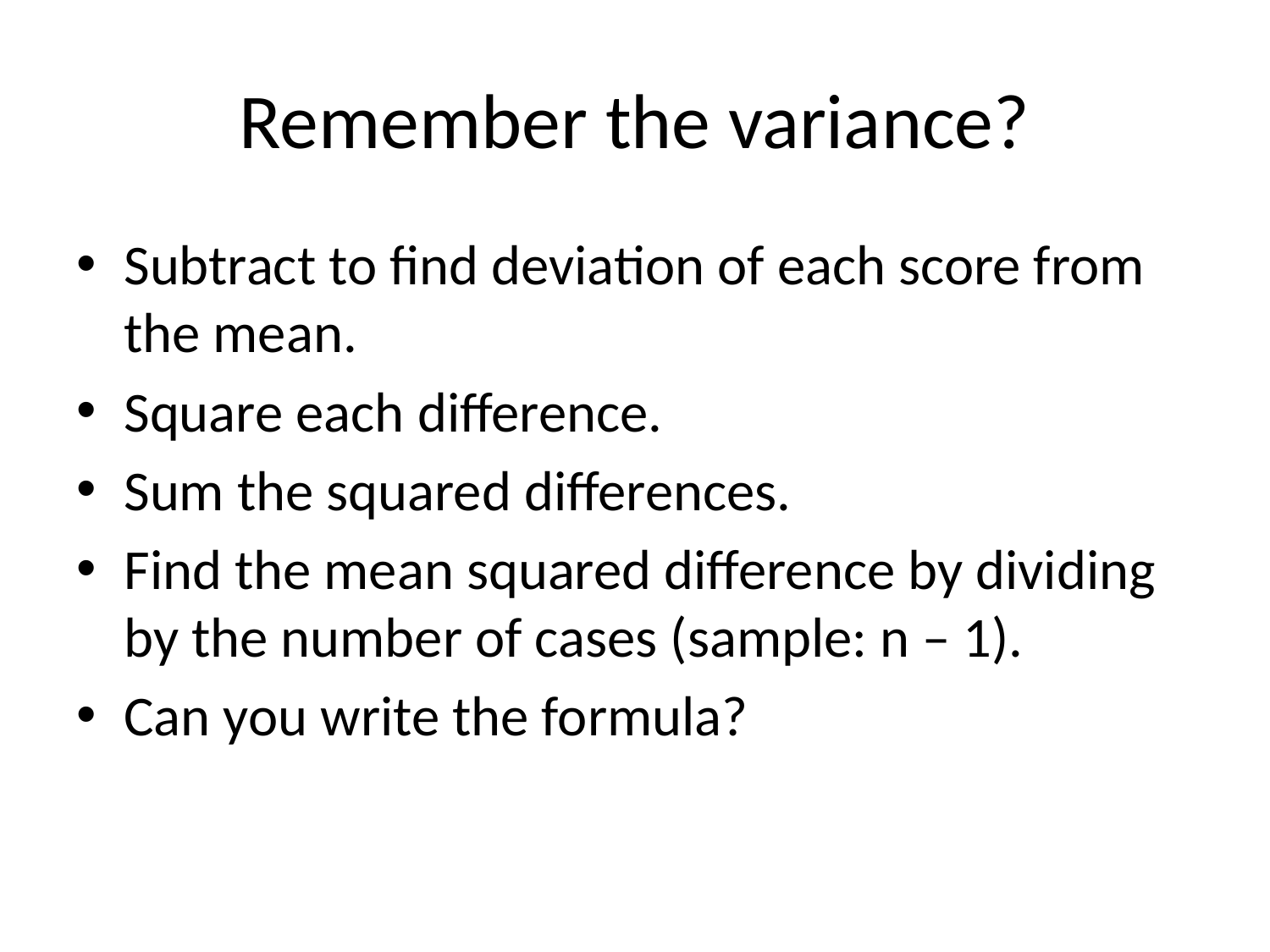

# Remember the variance?
Subtract to find deviation of each score from the mean.
Square each difference.
Sum the squared differences.
Find the mean squared difference by dividing by the number of cases (sample: n – 1).
Can you write the formula?